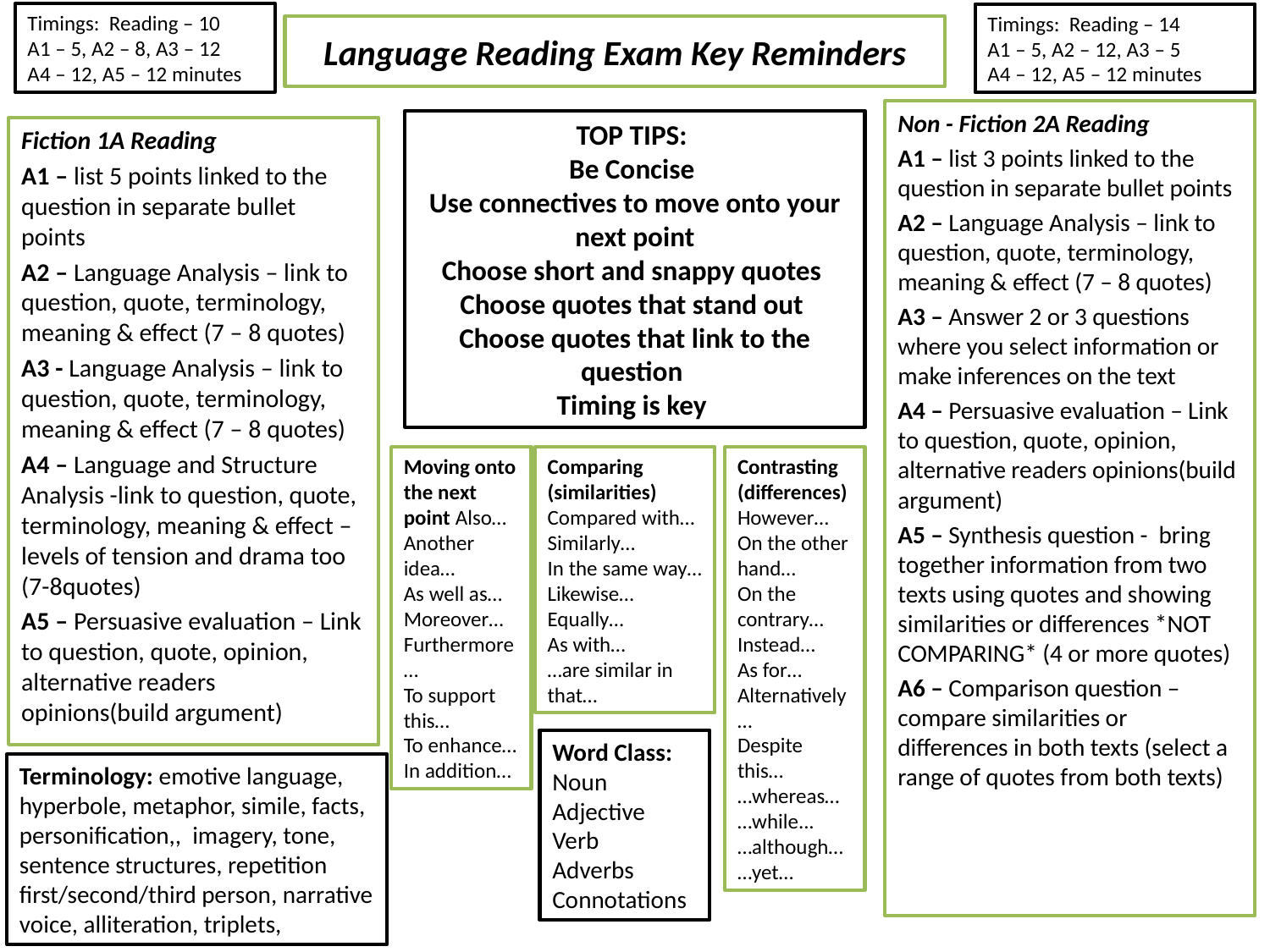

Timings:  Reading – 10
A1 – 5, A2 – 8, A3 – 12
A4 – 12, A5 – 12 minutes
Timings:  Reading – 14
A1 – 5, A2 – 12, A3 – 5
A4 – 12, A5 – 12 minutes
# Language Reading Exam Key Reminders
Non - Fiction 2A Reading
A1 – list 3 points linked to the question in separate bullet points
A2 – Language Analysis – link to question, quote, terminology, meaning & effect (7 – 8 quotes)
A3 – Answer 2 or 3 questions where you select information or make inferences on the text
A4 – Persuasive evaluation – Link to question, quote, opinion, alternative readers opinions(build argument)
A5 – Synthesis question -  bring together information from two texts using quotes and showing similarities or differences *NOT COMPARING* (4 or more quotes)
A6 – Comparison question – compare similarities or differences in both texts (select a range of quotes from both texts)

TOP TIPS:
Be Concise
Use connectives to move onto your next point
Choose short and snappy quotes
Choose quotes that stand out
Choose quotes that link to the question
Timing is key
Fiction 1A Reading
A1 – list 5 points linked to the question in separate bullet points
A2 – Language Analysis – link to question, quote, terminology, meaning & effect (7 – 8 quotes)
A3 - Language Analysis – link to question, quote, terminology, meaning & effect (7 – 8 quotes)
A4 – Language and Structure Analysis -link to question, quote, terminology, meaning & effect – levels of tension and drama too (7-8quotes)
A5 – Persuasive evaluation – Link to question, quote, opinion, alternative readers opinions(build argument)
Moving onto the next point Also…
Another idea…
As well as…
Moreover…
Furthermore…
To support this…
To enhance…
In addition…
Comparing (similarities)
Compared with…
Similarly…
In the same way…
Likewise…
Equally…
As with…
…are similar in that…
Contrasting (differences)
However…
On the other hand…
On the contrary…
Instead…
As for…
Alternatively…
Despite this…
…whereas…
…while...
…although…
…yet…
Word Class:
Noun
Adjective
Verb
Adverbs
Connotations
Terminology: emotive language,
hyperbole, metaphor, simile, facts,
personification,,  imagery, tone, sentence structures, repetition first/second/third person, narrative
voice, alliteration, triplets,